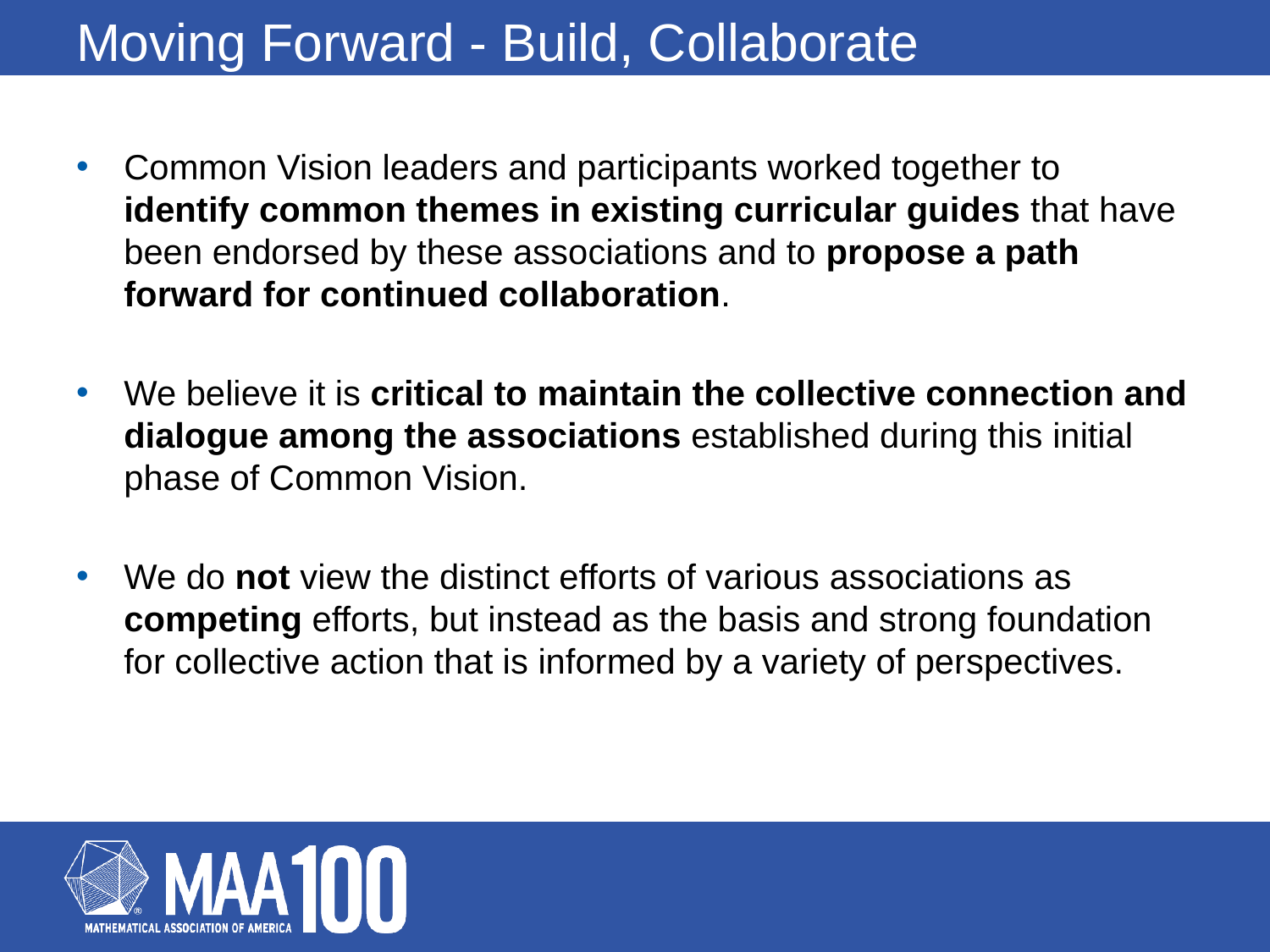

# Moving Forward - Build, Collaborate

Common Vision leaders and participants worked together to identify common themes in existing curricular guides that have been endorsed by these associations and to propose a path forward for continued collaboration.

We believe it is critical to maintain the collective connection and dialogue among the associations established during this initial phase of Common Vision.

We do not view the distinct efforts of various associations as competing efforts, but instead as the basis and strong foundation for collective action that is informed by a variety of perspectives.